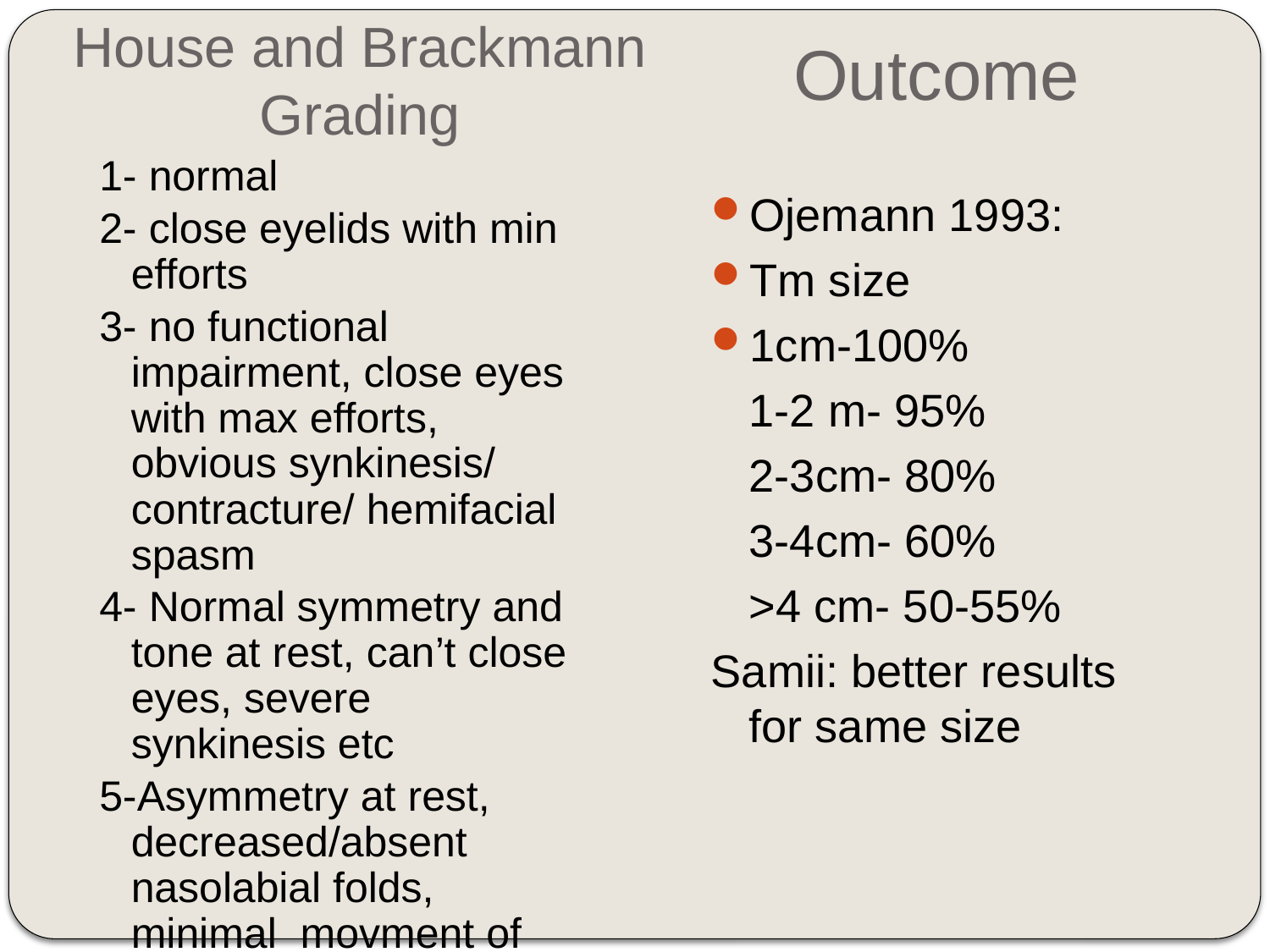

Outcome
# House and Brackmann Grading
1- normal
2- close eyelids with min efforts
3- no functional impairment, close eyes with max efforts, obvious synkinesis/ contracture/ hemifacial spasm
4- Normal symmetry and tone at rest, can’t close eyes, severe synkinesis etc
5-Asymmetry at rest, decreased/absent nasolabial folds, minimal  movment of eyelids
6- No motion, loss of tone
Ojemann 1993:
Tm size
1cm-100%
	1-2 m- 95%
	2-3cm- 80%
	3-4cm- 60%
	>4 cm- 50-55%
Samii: better results for same size